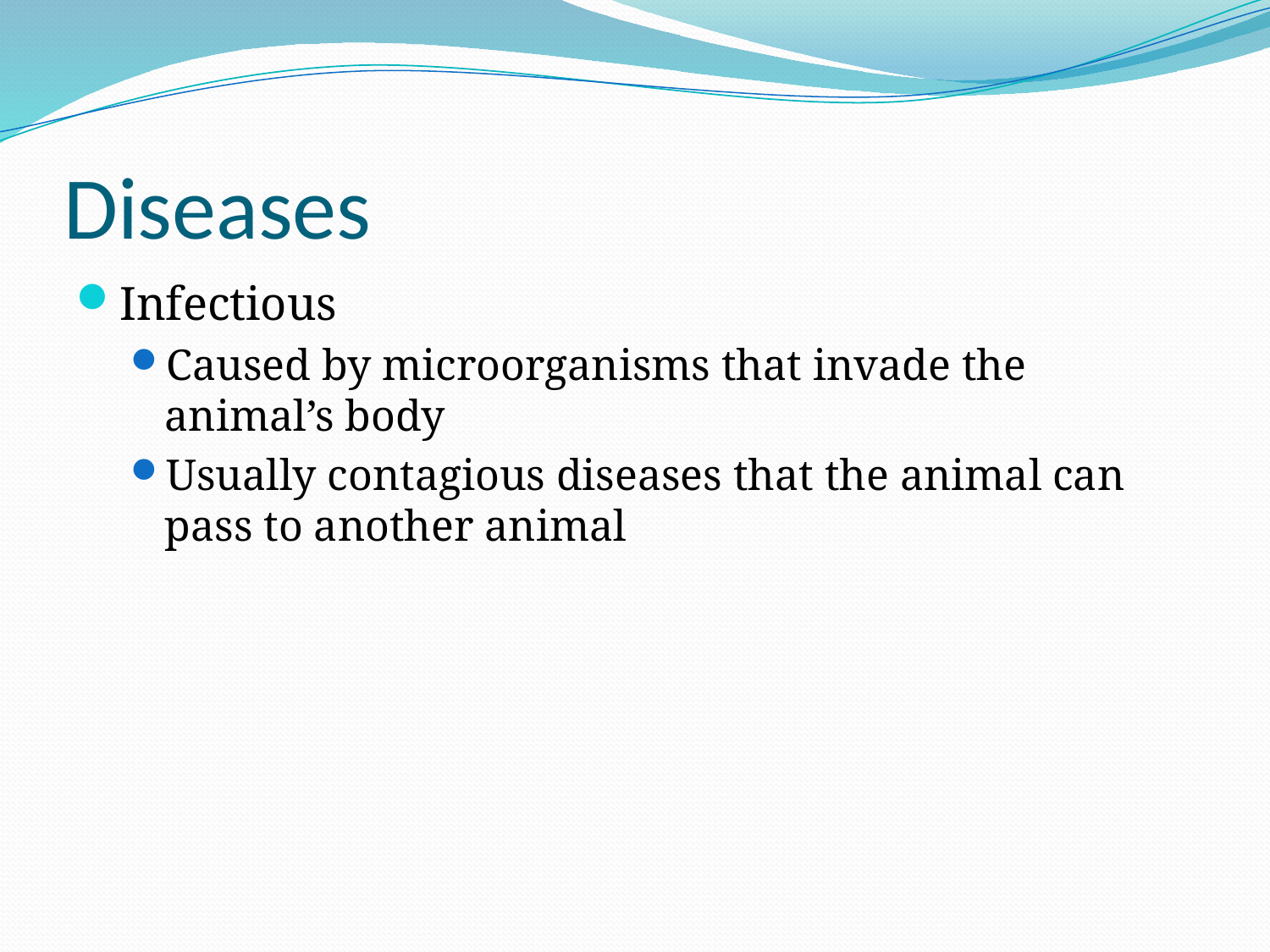

# Diseases
Infectious
Caused by microorganisms that invade the animal’s body
Usually contagious diseases that the animal can pass to another animal